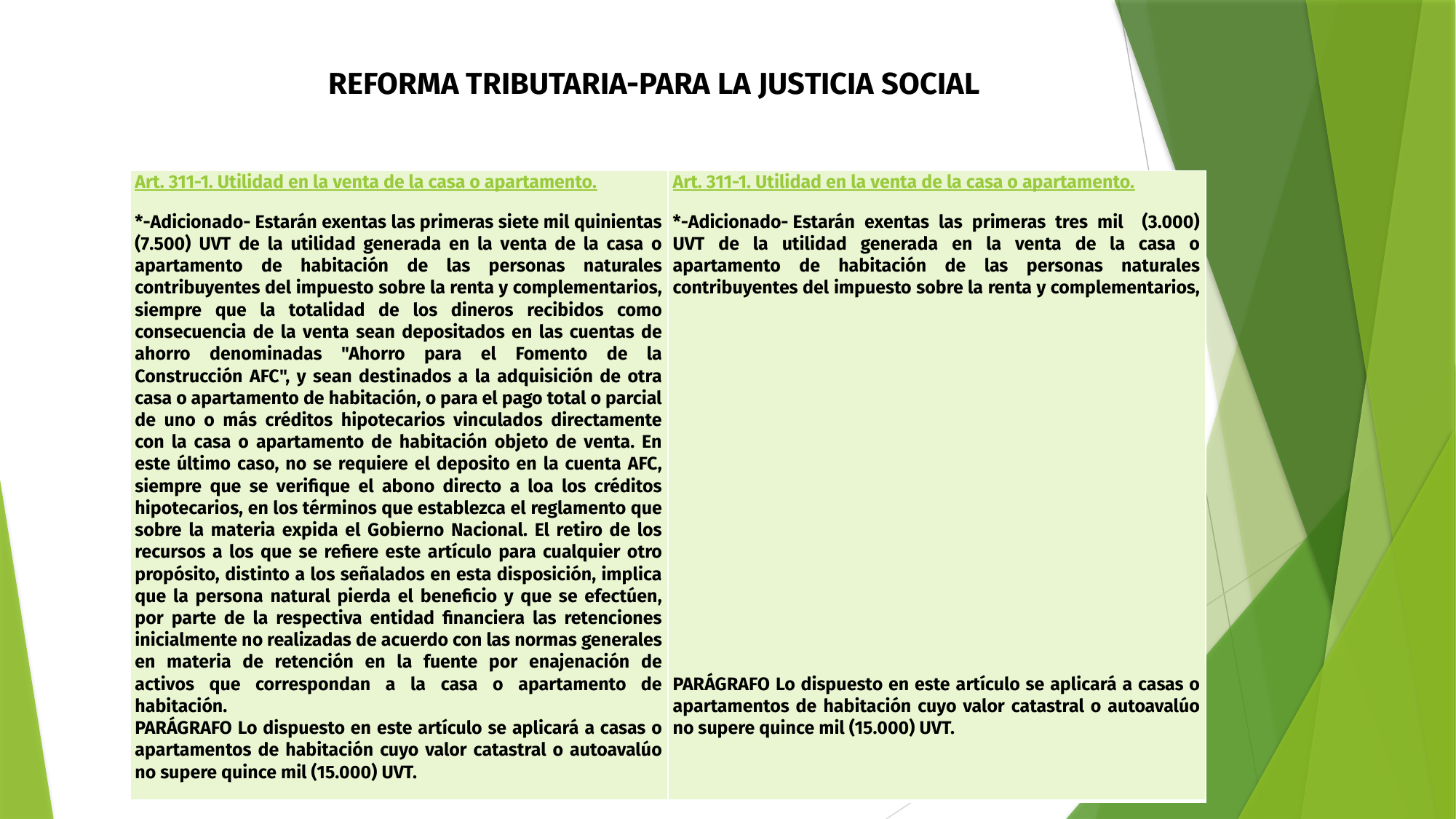

REFORMA TRIBUTARIA-PARA LA JUSTICIA SOCIAL
| Art. 311-1. Utilidad en la venta de la casa o apartamento. \*-Adicionado- Estarán exentas las primeras siete mil quinientas (7.500) UVT de la utilidad generada en la venta de la casa o apartamento de habitación de las personas naturales contribuyentes del impuesto sobre la renta y complementarios, siempre que la totalidad de los dineros recibidos como consecuencia de la venta sean depositados en las cuentas de ahorro denominadas "Ahorro para el Fomento de la Construcción AFC", y sean destinados a la adquisición de otra casa o apartamento de habitación, o para el pago total o parcial de uno o más créditos hipotecarios vinculados directamente con la casa o apartamento de habitación objeto de venta. En este último caso, no se requiere el deposito en la cuenta AFC, siempre que se verifique el abono directo a loa los créditos hipotecarios, en los términos que establezca el reglamento que sobre la materia expida el Gobierno Nacional. El retiro de los recursos a los que se refiere este artículo para cualquier otro propósito, distinto a los señalados en esta disposición, implica que la persona natural pierda el beneficio y que se efectúen, por parte de la respectiva entidad financiera las retenciones inicialmente no realizadas de acuerdo con las normas generales en materia de retención en la fuente por enajenación de activos que correspondan a la casa o apartamento de habitación. PARÁGRAFO Lo dispuesto en este artículo se aplicará a casas o apartamentos de habitación cuyo valor catastral o autoavalúo no supere quince mil (15.000) UVT. | Art. 311-1. Utilidad en la venta de la casa o apartamento. \*-Adicionado- Estarán exentas las primeras tres mil (3.000) UVT de la utilidad generada en la venta de la casa o apartamento de habitación de las personas naturales contribuyentes del impuesto sobre la renta y complementarios, PARÁGRAFO Lo dispuesto en este artículo se aplicará a casas o apartamentos de habitación cuyo valor catastral o autoavalúo no supere quince mil (15.000) UVT. |
| --- | --- |